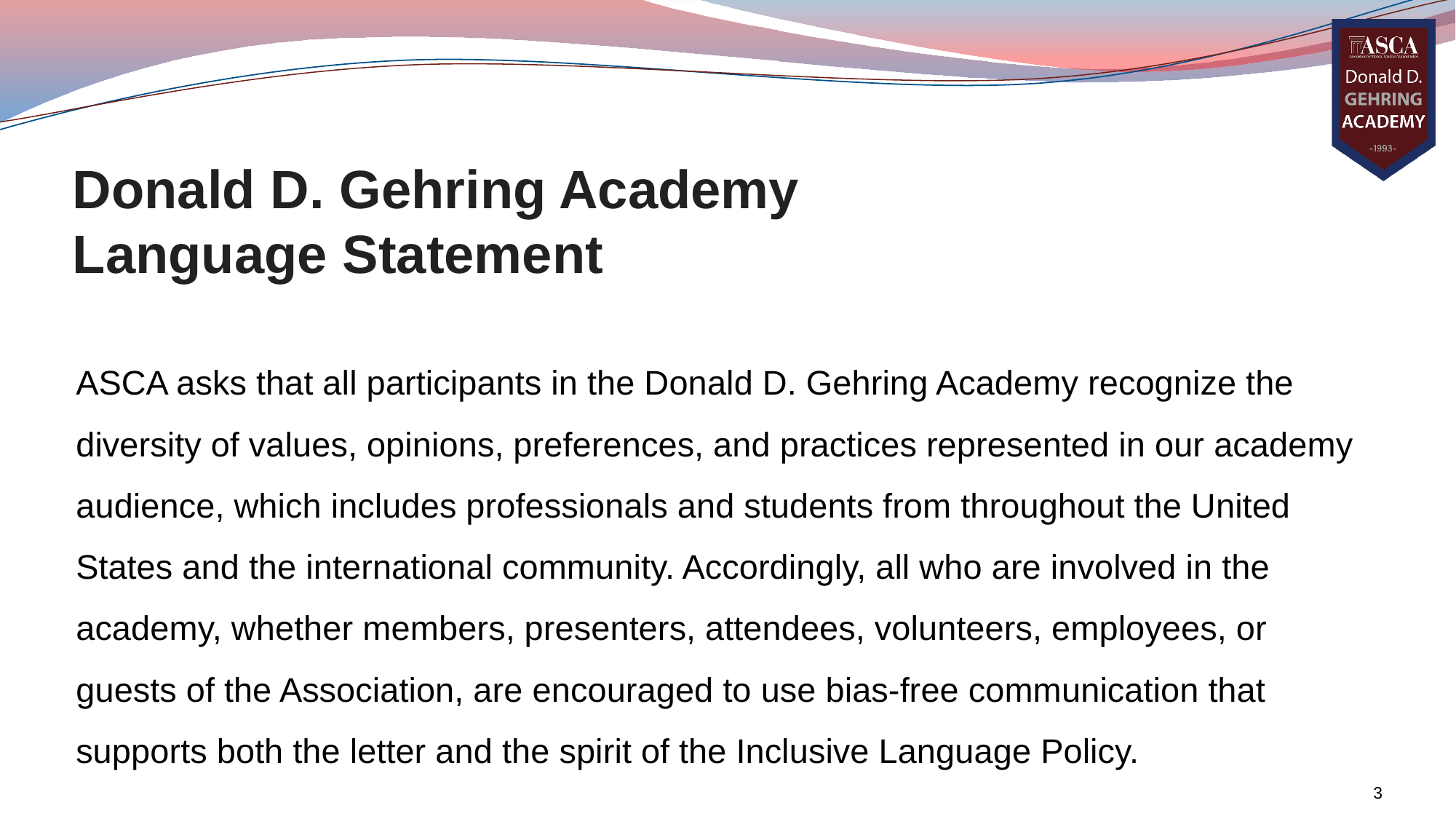

# Donald D. Gehring Academy Language Statement
ASCA asks that all participants in the Donald D. Gehring Academy recognize the diversity of values, opinions, preferences, and practices represented in our academy audience, which includes professionals and students from throughout the United States and the international community. Accordingly, all who are involved in the academy, whether members, presenters, attendees, volunteers, employees, or guests of the Association, are encouraged to use bias-free communication that supports both the letter and the spirit of the Inclusive Language Policy.

3